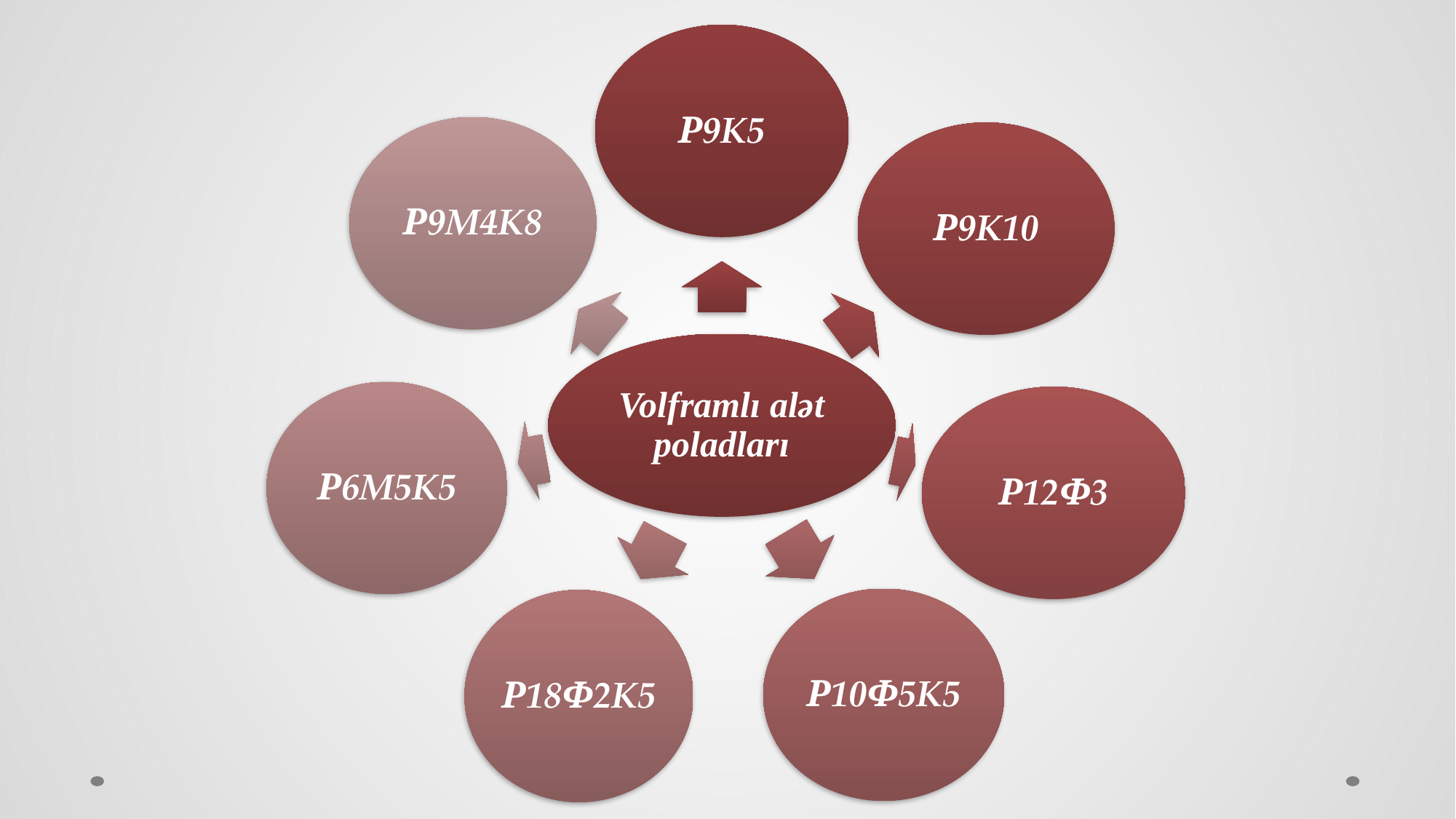

Volframlı alət poladları

Р9K5

Р9K10

Р12Ф3

Р10Ф5K5

Р18Ф2K5

Р6M5K5

Р9M4K8